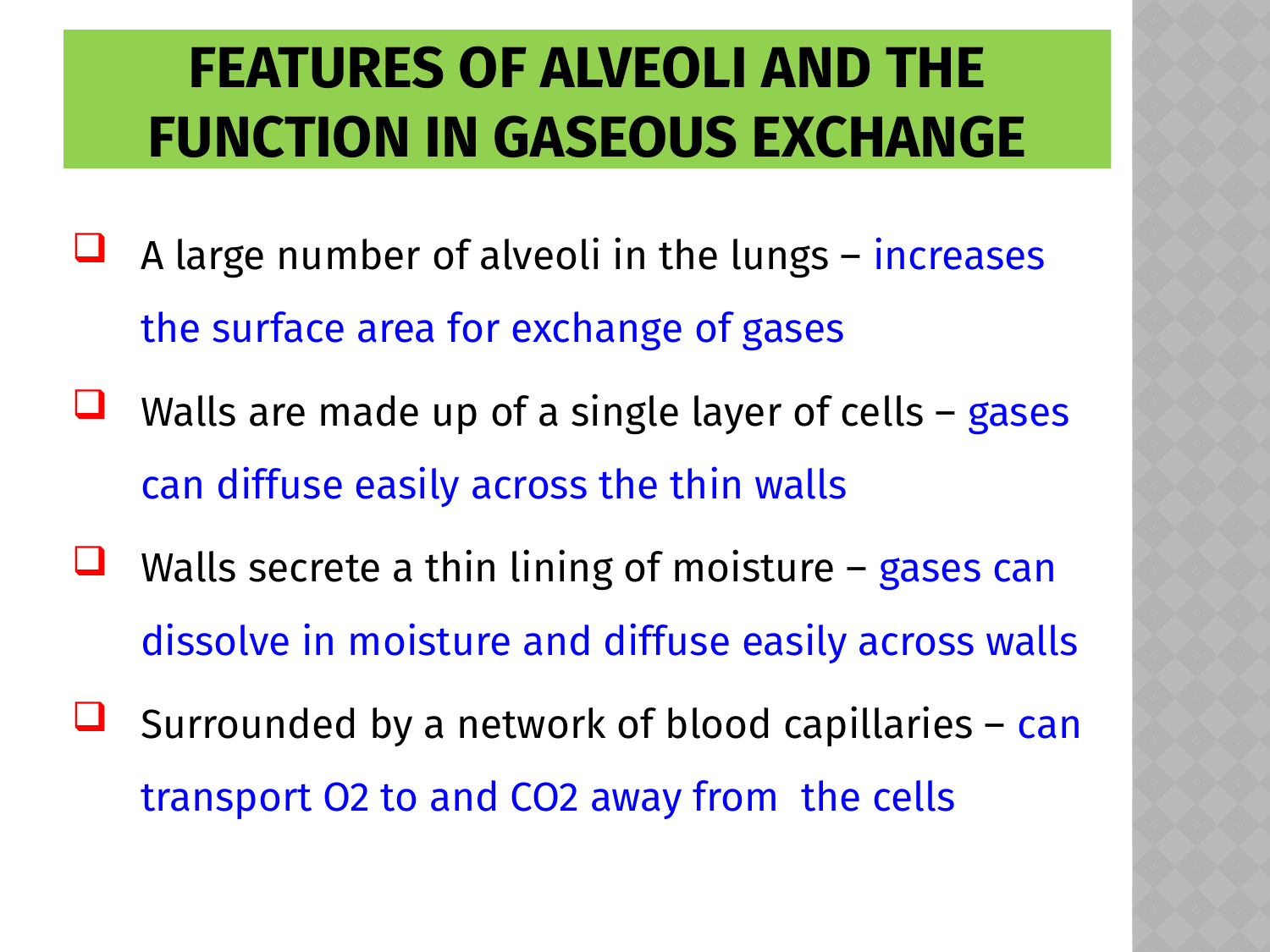

# FEATURES OF ALVEOLI AND THE FUNCTION IN GASEOUS EXCHANGE
A large number of alveoli in the lungs – increases the surface area for exchange of gases
Walls are made up of a single layer of cells – gases can diffuse easily across the thin walls
Walls secrete a thin lining of moisture – gases can dissolve in moisture and diffuse easily across walls
Surrounded by a network of blood capillaries – can transport O2 to and CO2 away from  the cells